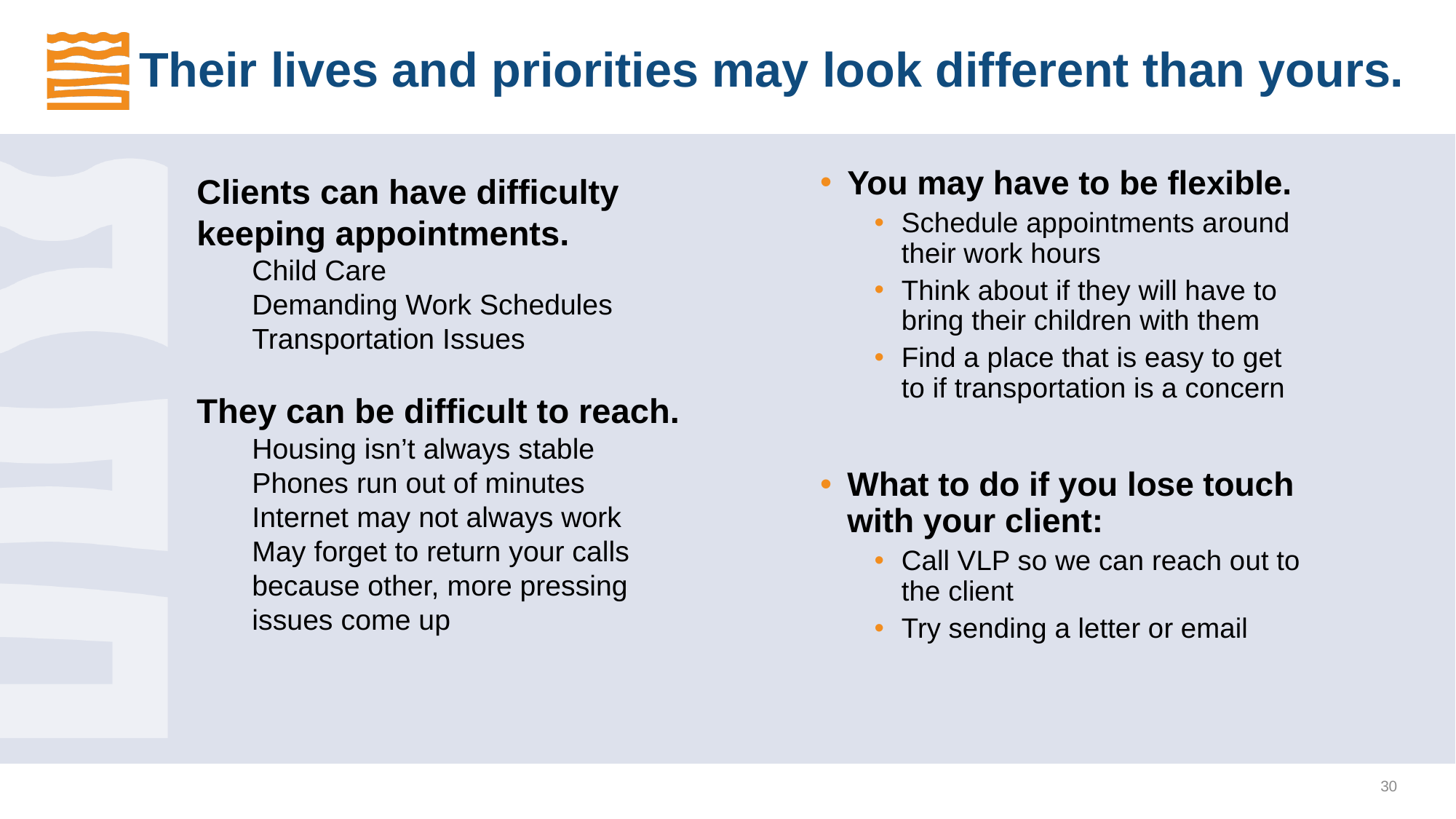

Their lives and priorities may look different than yours.
You may have to be flexible.
Schedule appointments around their work hours
Think about if they will have to bring their children with them
Find a place that is easy to get to if transportation is a concern

What to do if you lose touch with your client:
Call VLP so we can reach out to the client
Try sending a letter or email

Clients can have difficulty keeping appointments.
Child Care
Demanding Work Schedules
Transportation Issues

They can be difficult to reach.
Housing isn’t always stable
Phones run out of minutes
Internet may not always work
May forget to return your calls because other, more pressing issues come up

30